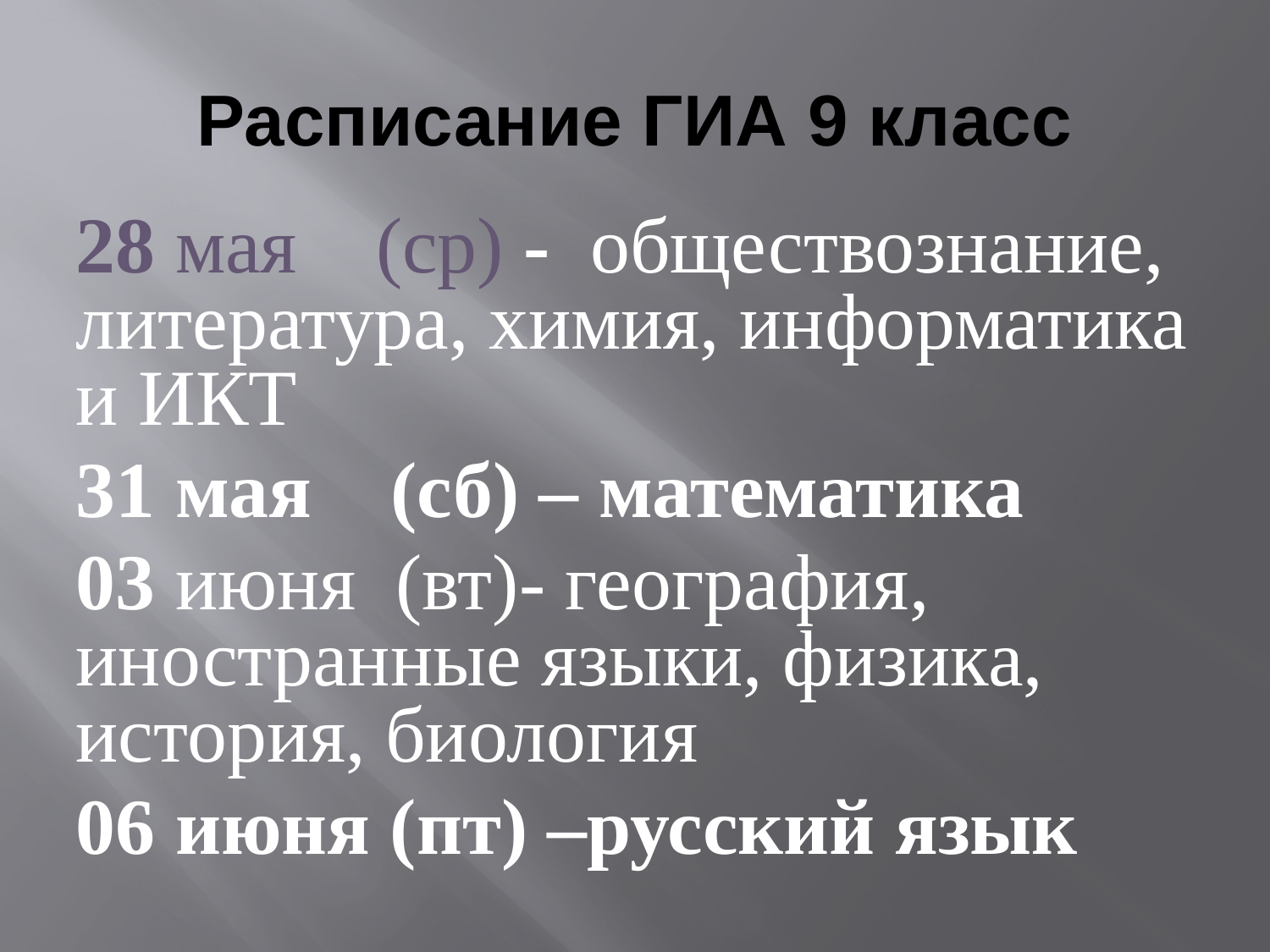

# Расписание ГИА 9 класс
28 мая    (ср) -  обществознание, литература, химия, информатика и ИКТ
31 мая    (сб) – математика
03 июня  (вт)- география, иностранные языки, физика, история, биология
06 июня (пт) –русский язык